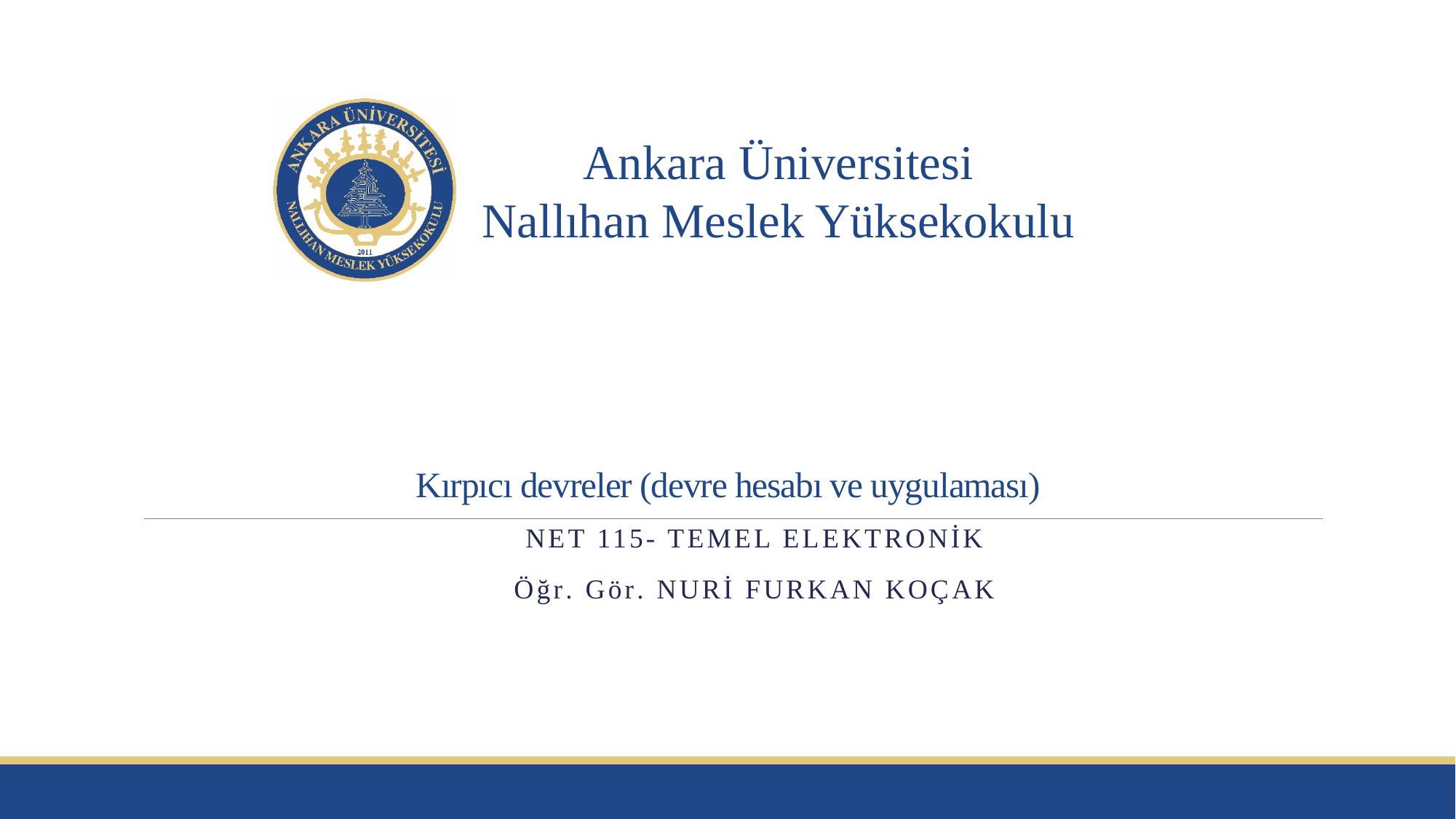

# Kırpıcı devreler (devre hesabı ve uygulaması)
NET 115- Temel Elektronik
Öğr. Gör. Nuri Furkan koçak